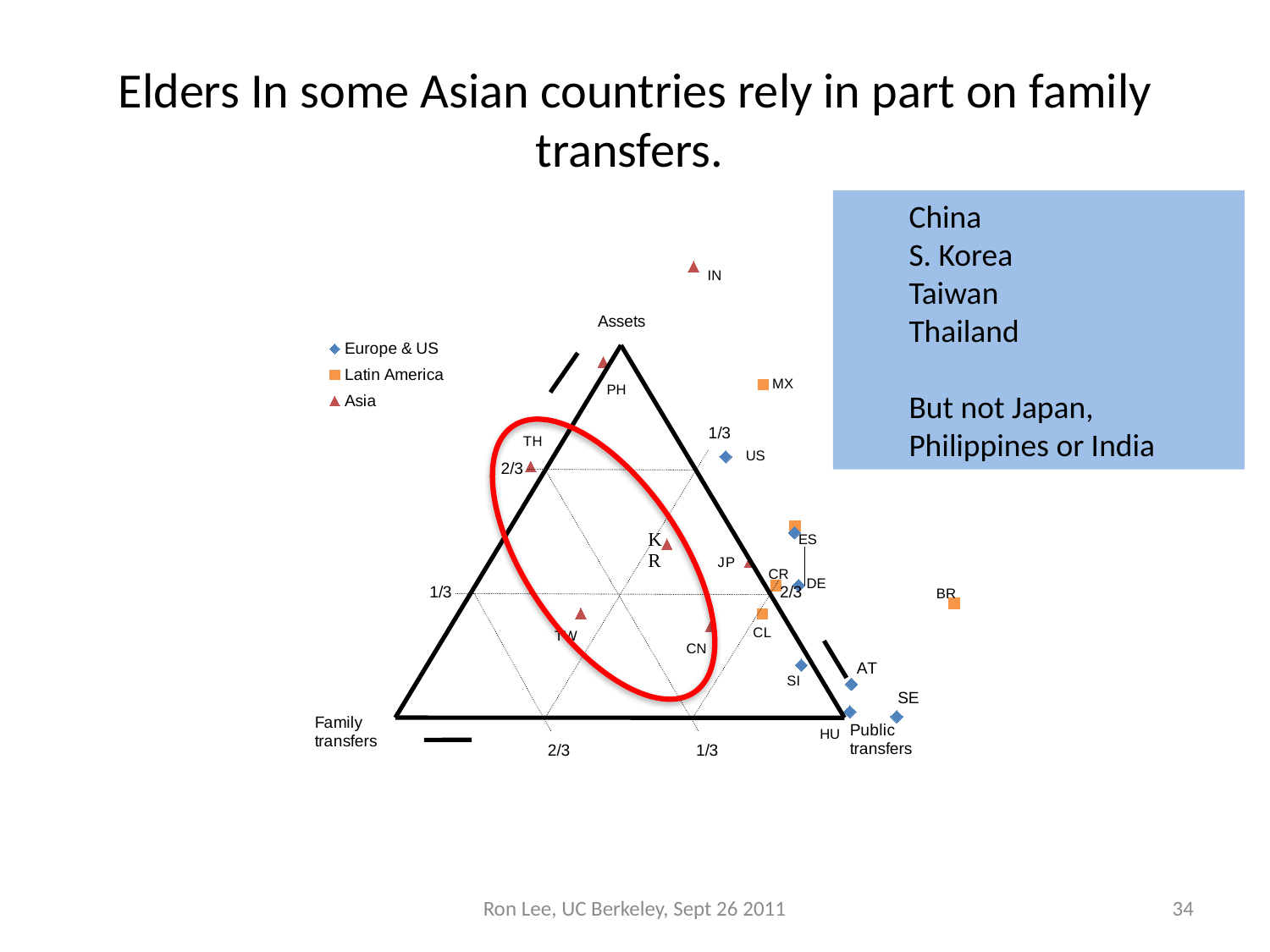

# Elders In some Asian countries rely in part on family transfers.
China
S. Korea
Taiwan
Thailand

But not Japan, Philippines or India

### Chart

| Category |  |  | Asia |
|---|---|---|---|
IN
MX
US
CR
DE
BR
CN
SI
HU

Ron Lee, UC Berkeley, Sept 26 2011
34